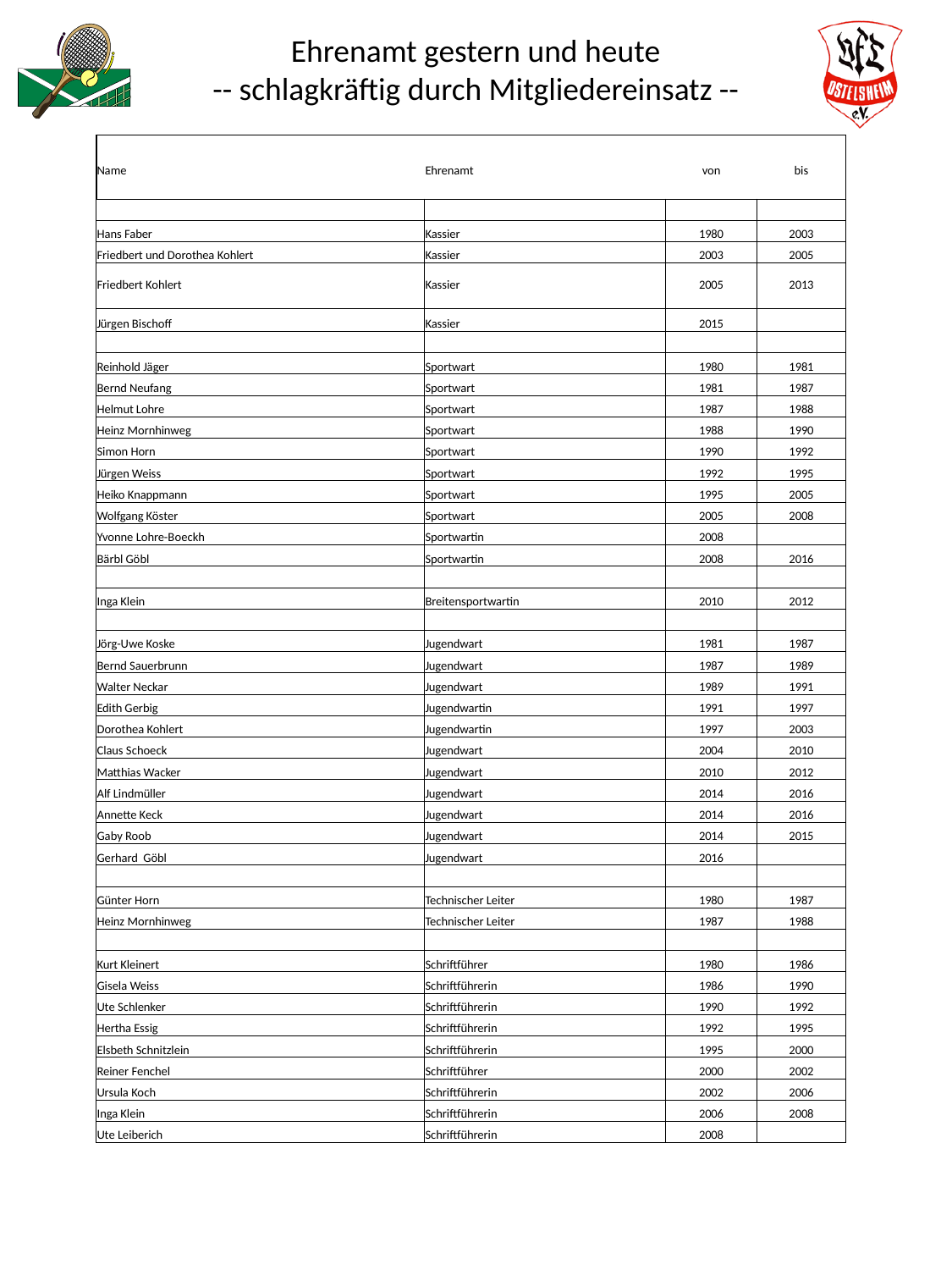

|  |  |  |  |
| --- | --- | --- | --- |
| Name | Ehrenamt | von | bis |
|  |  |  |  |
|  |  |  |  |
| Hans Faber | Kassier | 1980 | 2003 |
| Friedbert und Dorothea Kohlert | Kassier | 2003 | 2005 |
| Friedbert Kohlert | Kassier | 2005 | 2013 |
| Jürgen Bischoff | Kassier | 2015 |  |
|  |  |  |  |
| Reinhold Jäger | Sportwart | 1980 | 1981 |
| Bernd Neufang | Sportwart | 1981 | 1987 |
| Helmut Lohre | Sportwart | 1987 | 1988 |
| Heinz Mornhinweg | Sportwart | 1988 | 1990 |
| Simon Horn | Sportwart | 1990 | 1992 |
| Jürgen Weiss | Sportwart | 1992 | 1995 |
| Heiko Knappmann | Sportwart | 1995 | 2005 |
| Wolfgang Köster | Sportwart | 2005 | 2008 |
| Yvonne Lohre-Boeckh | Sportwartin | 2008 |  |
| Bärbl Göbl | Sportwartin | 2008 | 2016 |
|  |  |  |  |
| Inga Klein | Breitensportwartin | 2010 | 2012 |
|  |  |  |  |
| Jörg-Uwe Koske | Jugendwart | 1981 | 1987 |
| Bernd Sauerbrunn | Jugendwart | 1987 | 1989 |
| Walter Neckar | Jugendwart | 1989 | 1991 |
| Edith Gerbig | Jugendwartin | 1991 | 1997 |
| Dorothea Kohlert | Jugendwartin | 1997 | 2003 |
| Claus Schoeck | Jugendwart | 2004 | 2010 |
| Matthias Wacker | Jugendwart | 2010 | 2012 |
| Alf Lindmüller | Jugendwart | 2014 | 2016 |
| Annette Keck | Jugendwart | 2014 | 2016 |
| Gaby Roob | Jugendwart | 2014 | 2015 |
| Gerhard Göbl | Jugendwart | 2016 |  |
|  |  |  |  |
| Günter Horn | Technischer Leiter | 1980 | 1987 |
| Heinz Mornhinweg | Technischer Leiter | 1987 | 1988 |
|  |  |  |  |
| Kurt Kleinert | Schriftführer | 1980 | 1986 |
| Gisela Weiss | Schriftführerin | 1986 | 1990 |
| Ute Schlenker | Schriftführerin | 1990 | 1992 |
| Hertha Essig | Schriftführerin | 1992 | 1995 |
| Elsbeth Schnitzlein | Schriftführerin | 1995 | 2000 |
| Reiner Fenchel | Schriftführer | 2000 | 2002 |
| Ursula Koch | Schriftführerin | 2002 | 2006 |
| Inga Klein | Schriftführerin | 2006 | 2008 |
| Ute Leiberich | Schriftführerin | 2008 |  |